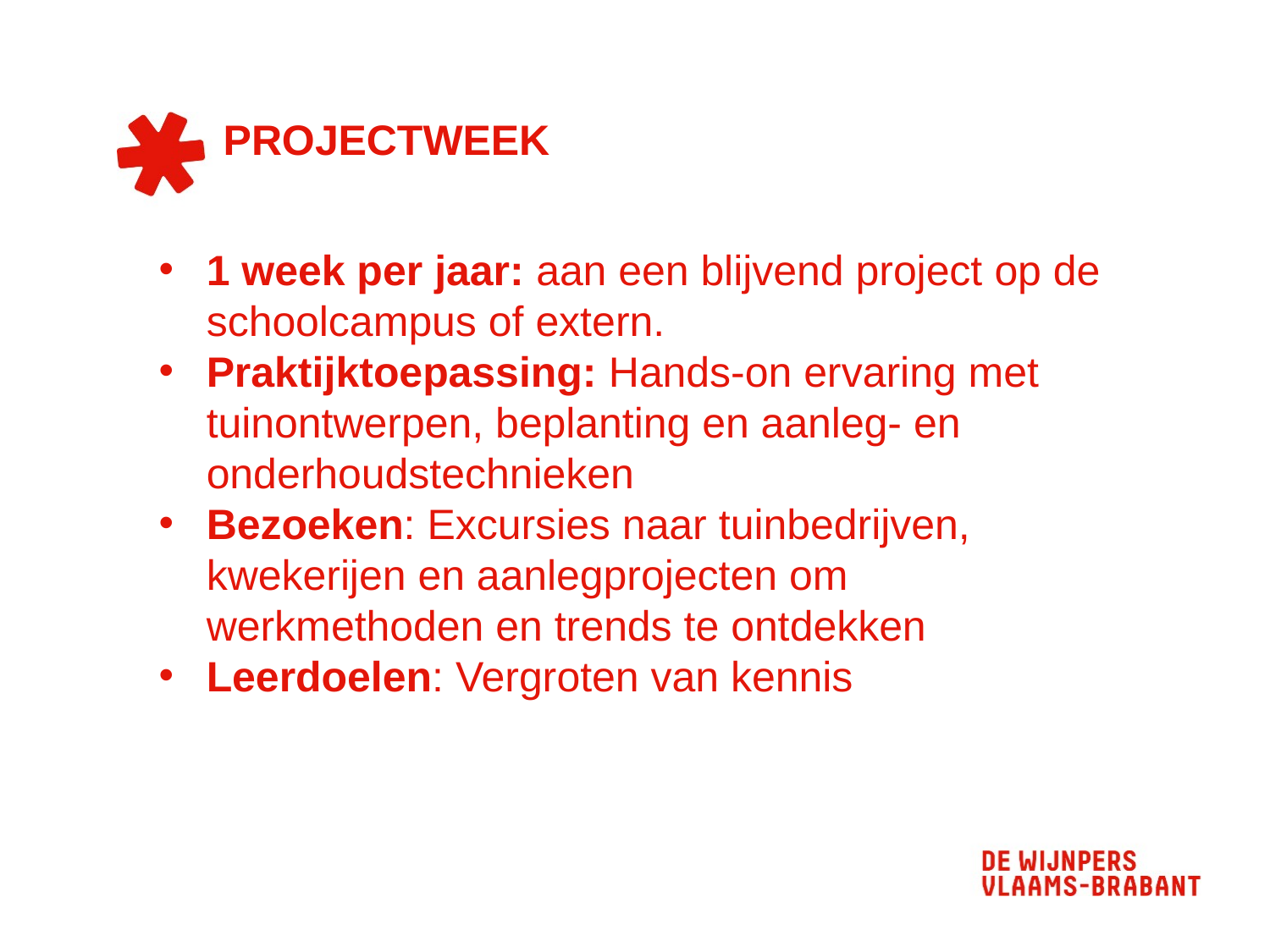

# PROJECTWEEK
1 week per jaar: aan een blijvend project op de schoolcampus of extern.
Praktijktoepassing: Hands-on ervaring met tuinontwerpen, beplanting en aanleg- en onderhoudstechnieken
Bezoeken: Excursies naar tuinbedrijven, kwekerijen en aanlegprojecten om werkmethoden en trends te ontdekken
Leerdoelen: Vergroten van kennis